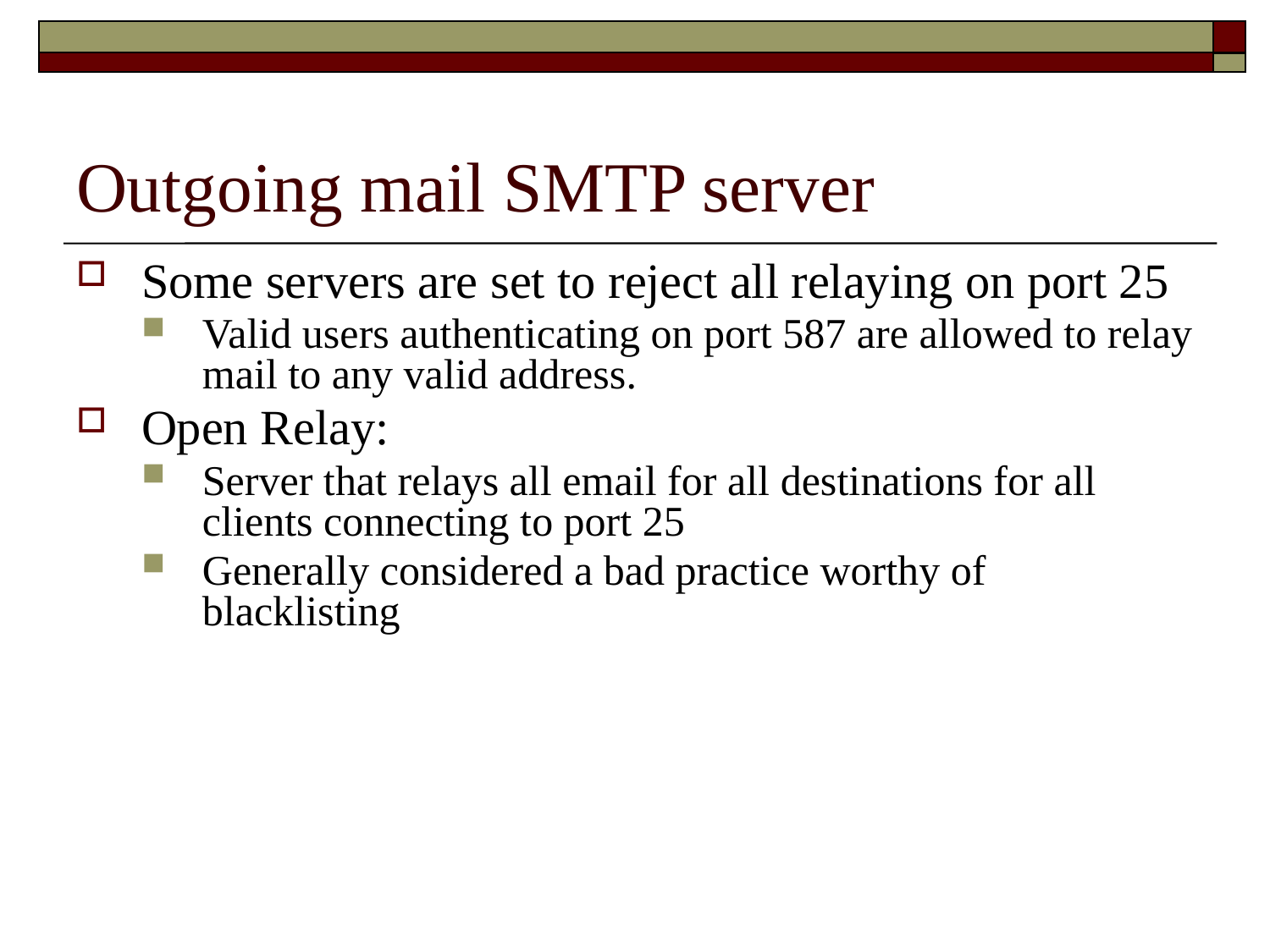

# Outgoing mail SMTP server
Some servers are set to reject all relaying on port 25
Valid users authenticating on port 587 are allowed to relay mail to any valid address.
Open Relay:
Server that relays all email for all destinations for all clients connecting to port 25
Generally considered a bad practice worthy of blacklisting